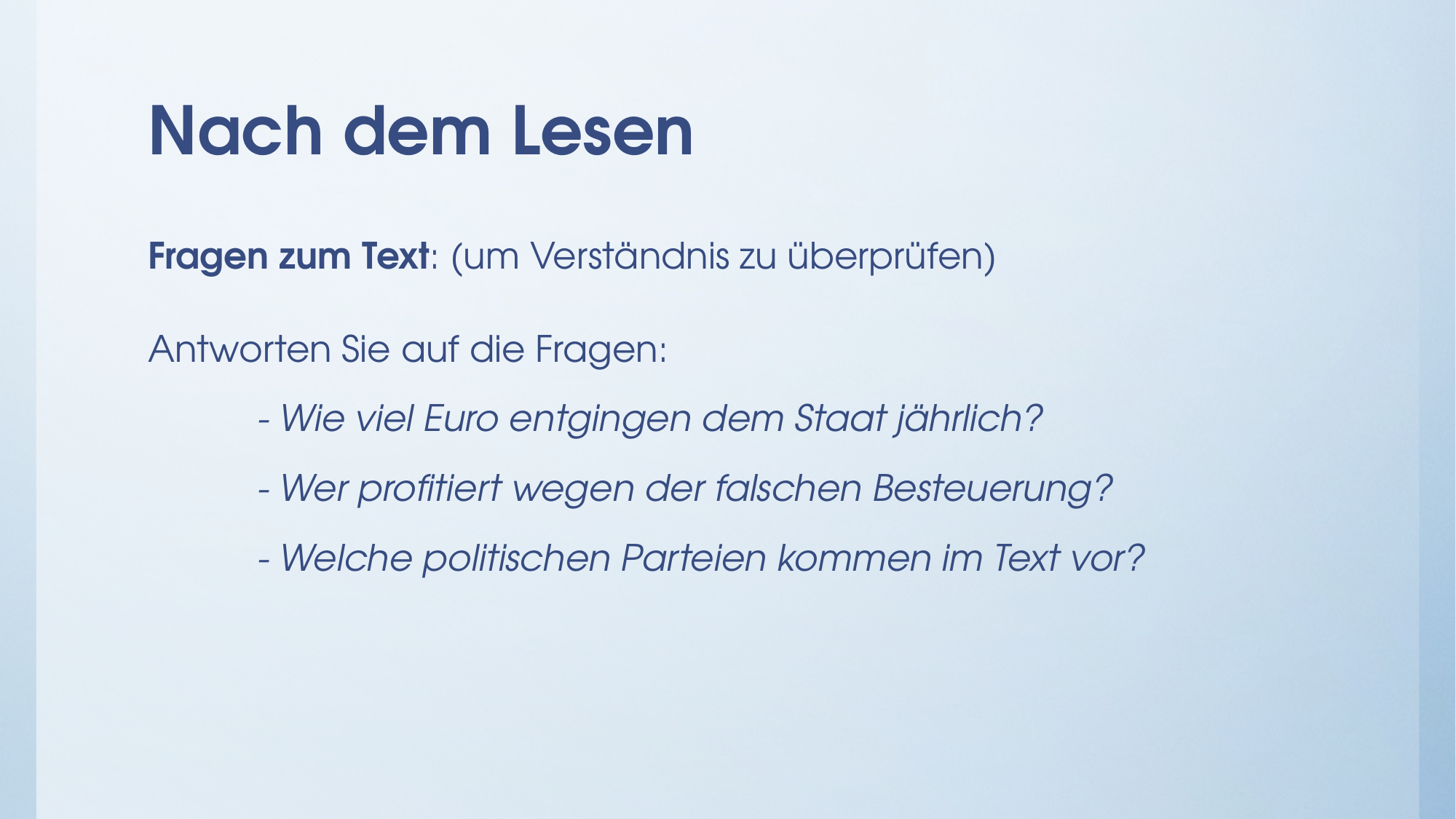

# Nach dem Lesen
Fragen zum Text: (um Verständnis zu überprüfen)
Antworten Sie auf die Fragen:
	- Wie viel Euro entgingen dem Staat jährlich?
	- Wer profitiert wegen der falschen Besteuerung?
	- Welche politischen Parteien kommen im Text vor?